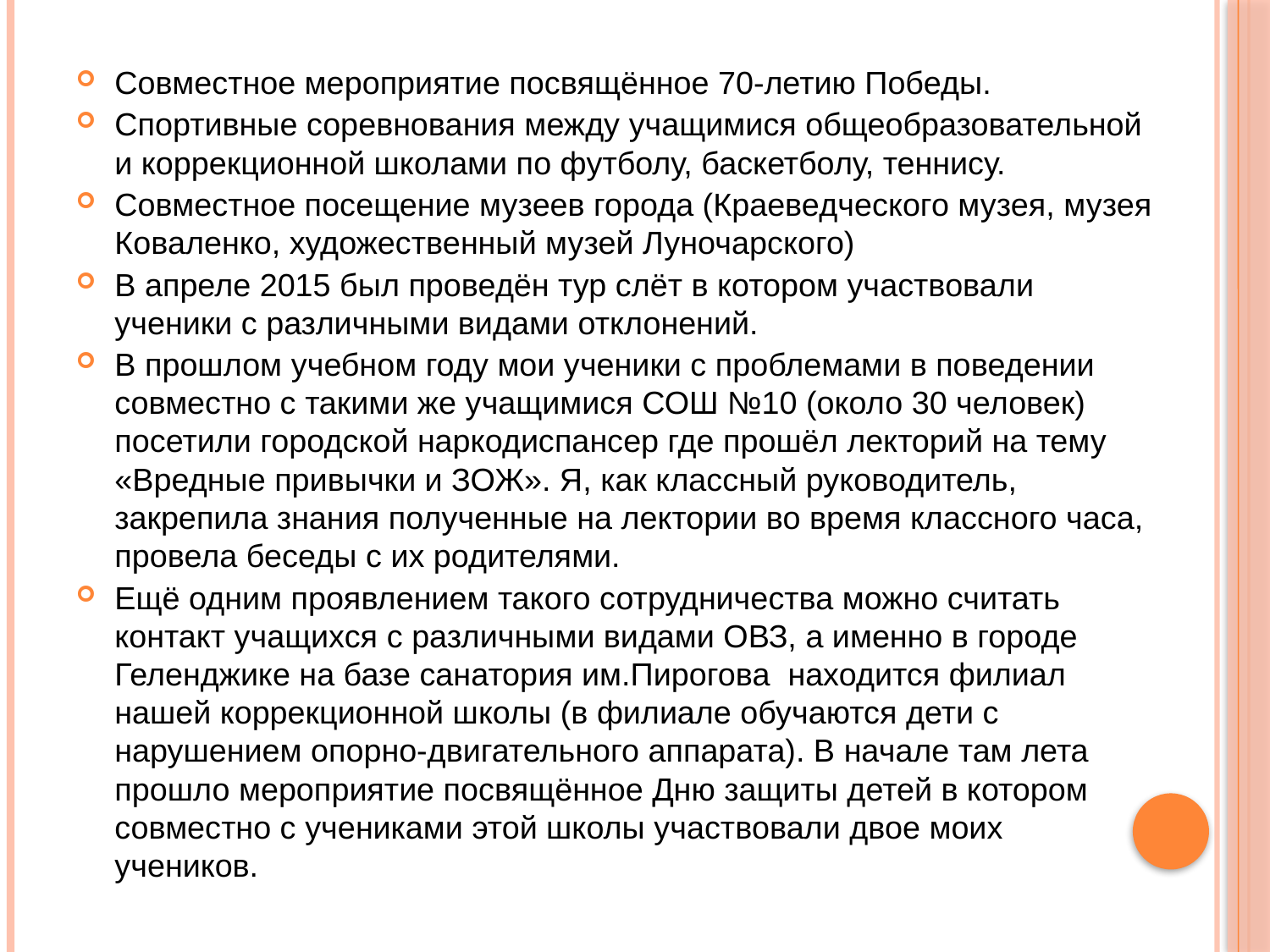

Совместное мероприятие посвящённое 70-летию Победы.
Спортивные соревнования между учащимися общеобразовательной и коррекционной школами по футболу, баскетболу, теннису.
Совместное посещение музеев города (Краеведческого музея, музея Коваленко, художественный музей Луночарского)
В апреле 2015 был проведён тур слёт в котором участвовали ученики с различными видами отклонений.
В прошлом учебном году мои ученики с проблемами в поведении совместно с такими же учащимися СОШ №10 (около 30 человек) посетили городской наркодиспансер где прошёл лекторий на тему «Вредные привычки и ЗОЖ». Я, как классный руководитель,  закрепила знания полученные на лектории во время классного часа, провела беседы с их родителями.
Ещё одним проявлением такого сотрудничества можно считать контакт учащихся с различными видами ОВЗ, а именно в городе Геленджике на базе санатория им.Пирогова  находится филиал нашей коррекционной школы (в филиале обучаются дети с нарушением опорно-двигательного аппарата). В начале там лета прошло мероприятие посвящённое Дню защиты детей в котором совместно с учениками этой школы участвовали двое моих учеников.